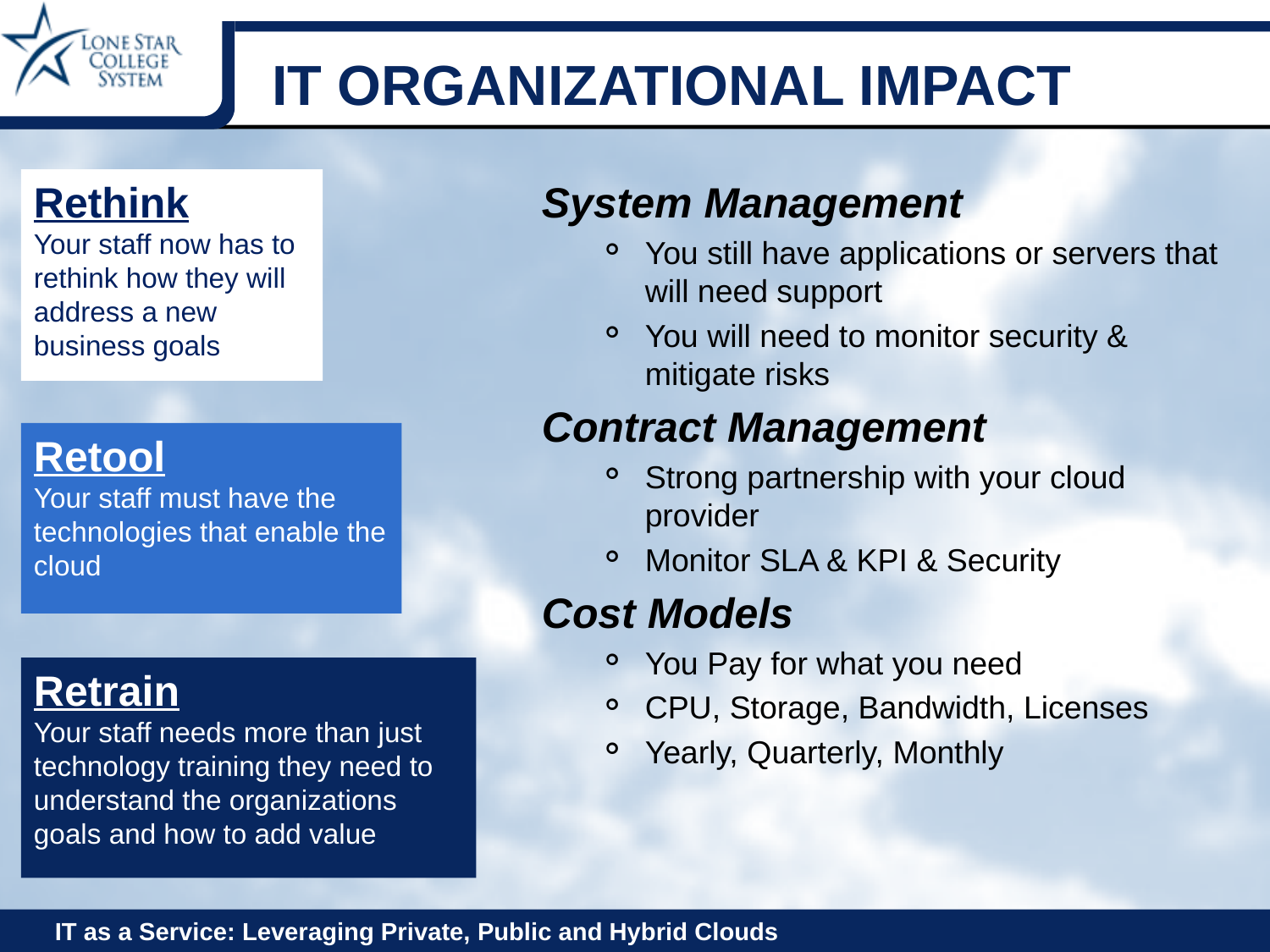

# IT Organizational Impact
Rethink
Your staff now has to rethink how they will address a new business goals
System Management
You still have applications or servers that will need support
You will need to monitor security & mitigate risks
Contract Management
Strong partnership with your cloud provider
Monitor SLA & KPI & Security
Cost Models
You Pay for what you need
CPU, Storage, Bandwidth, Licenses
Yearly, Quarterly, Monthly
Retool
Your staff must have the technologies that enable the cloud
Retrain
Your staff needs more than just technology training they need to understand the organizations goals and how to add value